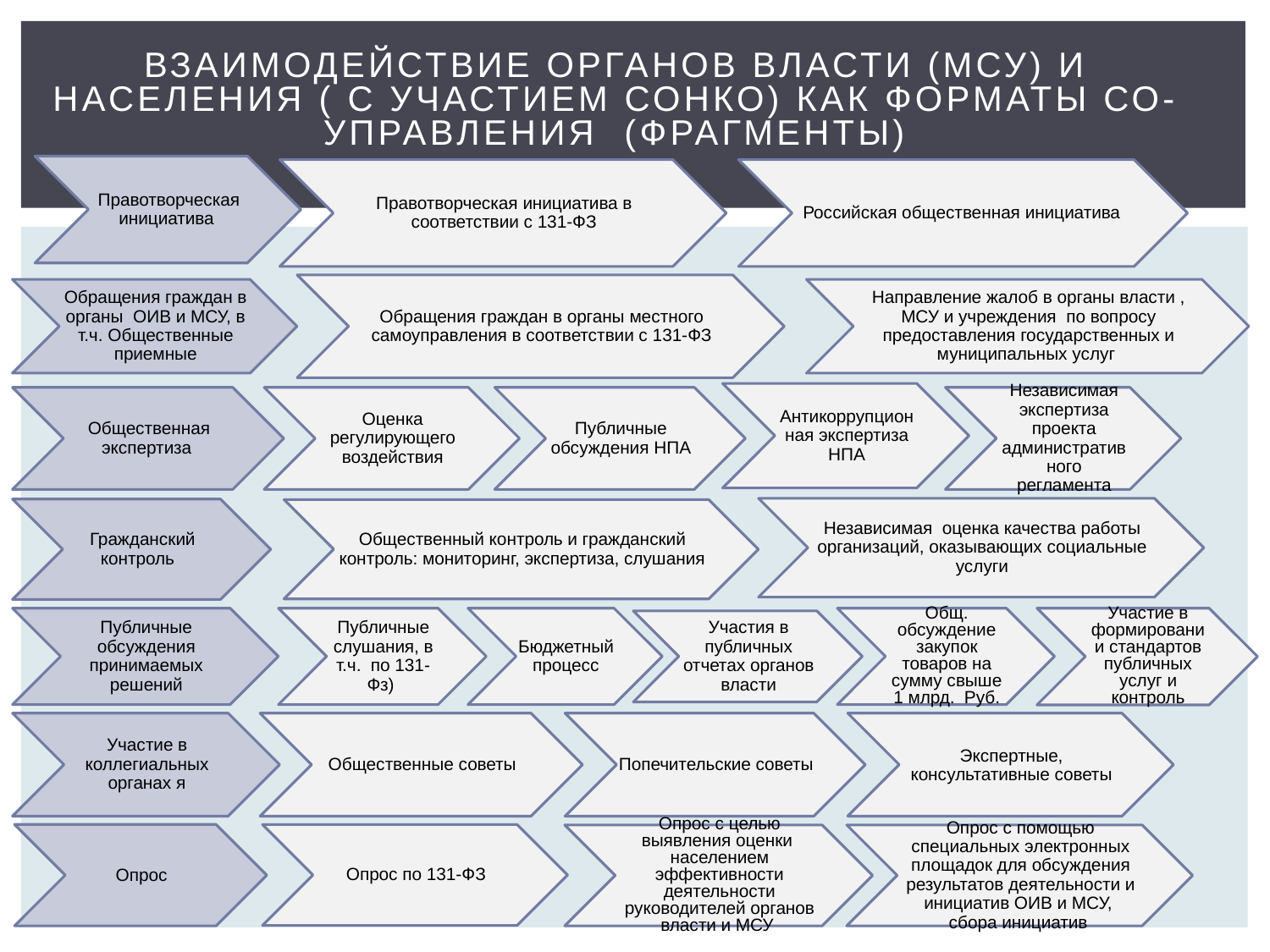

Правотворческая инициатива
Правотворческая инициатива в соответствии с 131-ФЗ
Российская общественная инициатива
Обращения граждан в органы  ОИВ и МСУ, в т.ч. Общественные приемные
Обращения граждан в органы местного самоуправления в соответствии с 131-ФЗ
Направление жалоб в органы власти , МСУ и учреждения  по вопросу предоставления государственных и муниципальных услуг
Общественная экспертиза
Оценка регулирующего воздействия
Публичные обсуждения НПА
Антикоррупционная экспертиза НПА
Независимая экспертиза проекта административного регламента
Гражданский контроль
Общественный контроль и гражданский контроль: мониторинг, экспертиза, слушания
Независимая  оценка качества работы организаций, оказывающих социальные услуги
Публичные обсуждения принимаемых решений
Публичные слушания, в т.ч.  по 131-Фз)
Бюджетный процесс
Участия в публичных отчетах органов власти
Общ. обсуждение закупок товаров на сумму свыше 1 млрд.  Руб.
Участие в формировании стандартов публичных услуг и контроль
Участие в коллегиальных органах я
Общественные советы
Попечительские советы

Экспертные, консультативные советы

Опрос
Опрос по 131-ФЗ
Опрос с целью выявления оценки  населением эффективности деятельности руководителей органов власти и МСУ
Опрос с помощью специальных электронных площадок для обсуждения результатов деятельности и инициатив ОИВ и МСУ,  сбора инициатив
# Взаимодействие органов власти (МСУ) и населения ( с участием СоНКО) как форматы со-управления  (фрагменты)